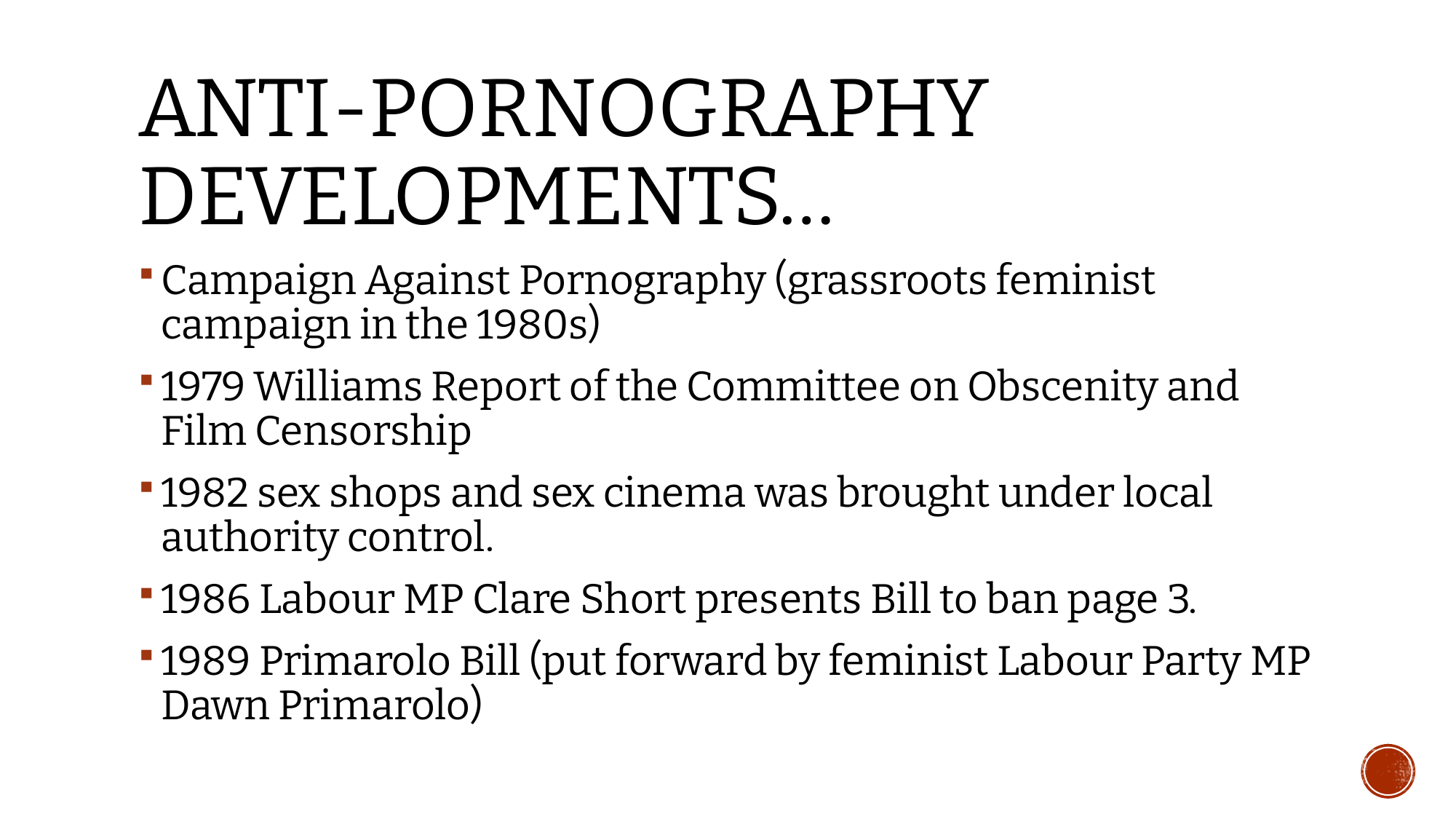

# Anti-pornography developments…
Campaign Against Pornography (grassroots feminist campaign in the 1980s)
1979 Williams Report of the Committee on Obscenity and Film Censorship
1982 sex shops and sex cinema was brought under local authority control.
1986 Labour MP Clare Short presents Bill to ban page 3.
1989 Primarolo Bill (put forward by feminist Labour Party MP Dawn Primarolo)